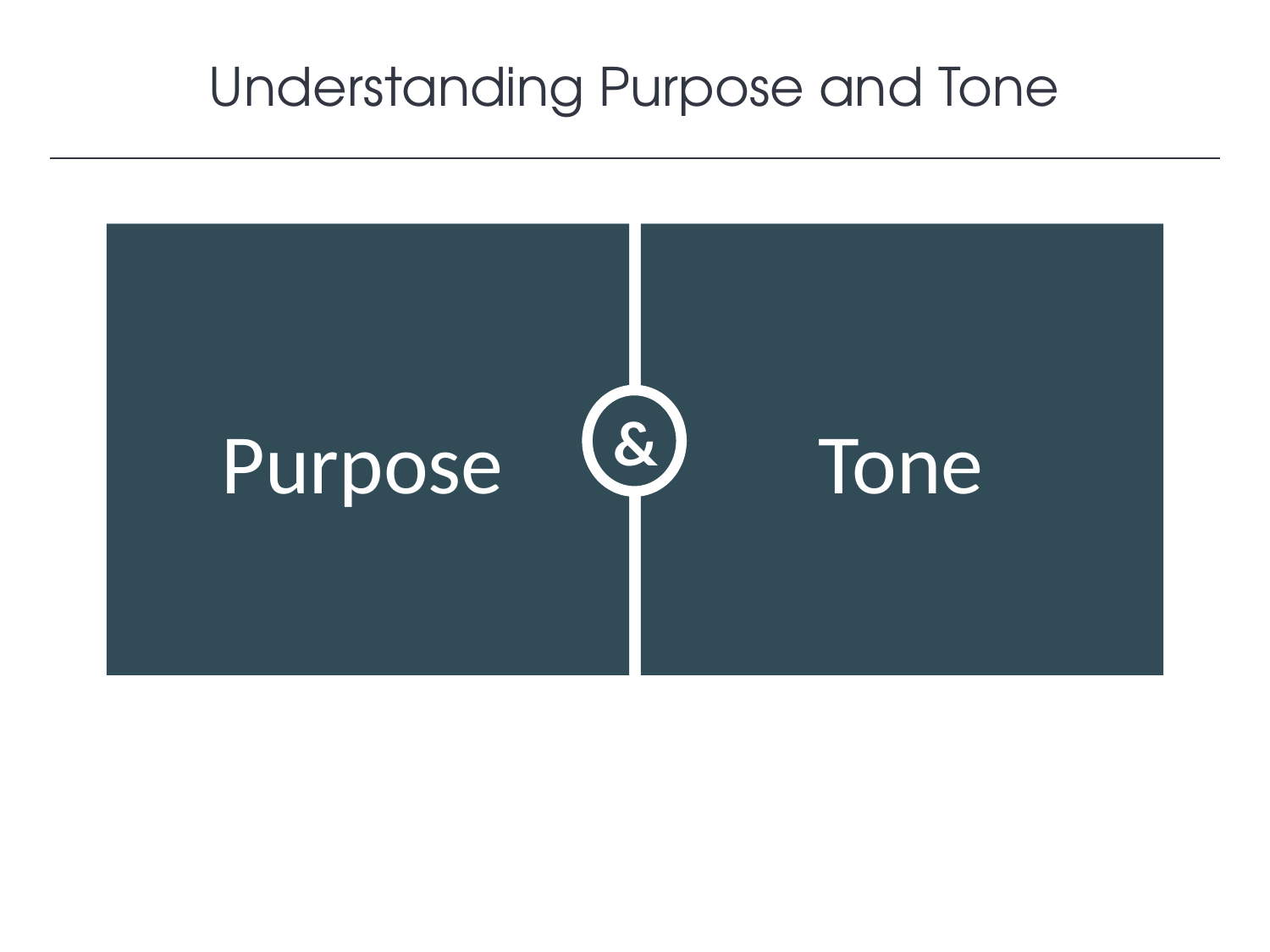

Understanding Purpose and Tone
HAWKES LEARNING

&
Purpose
Tone